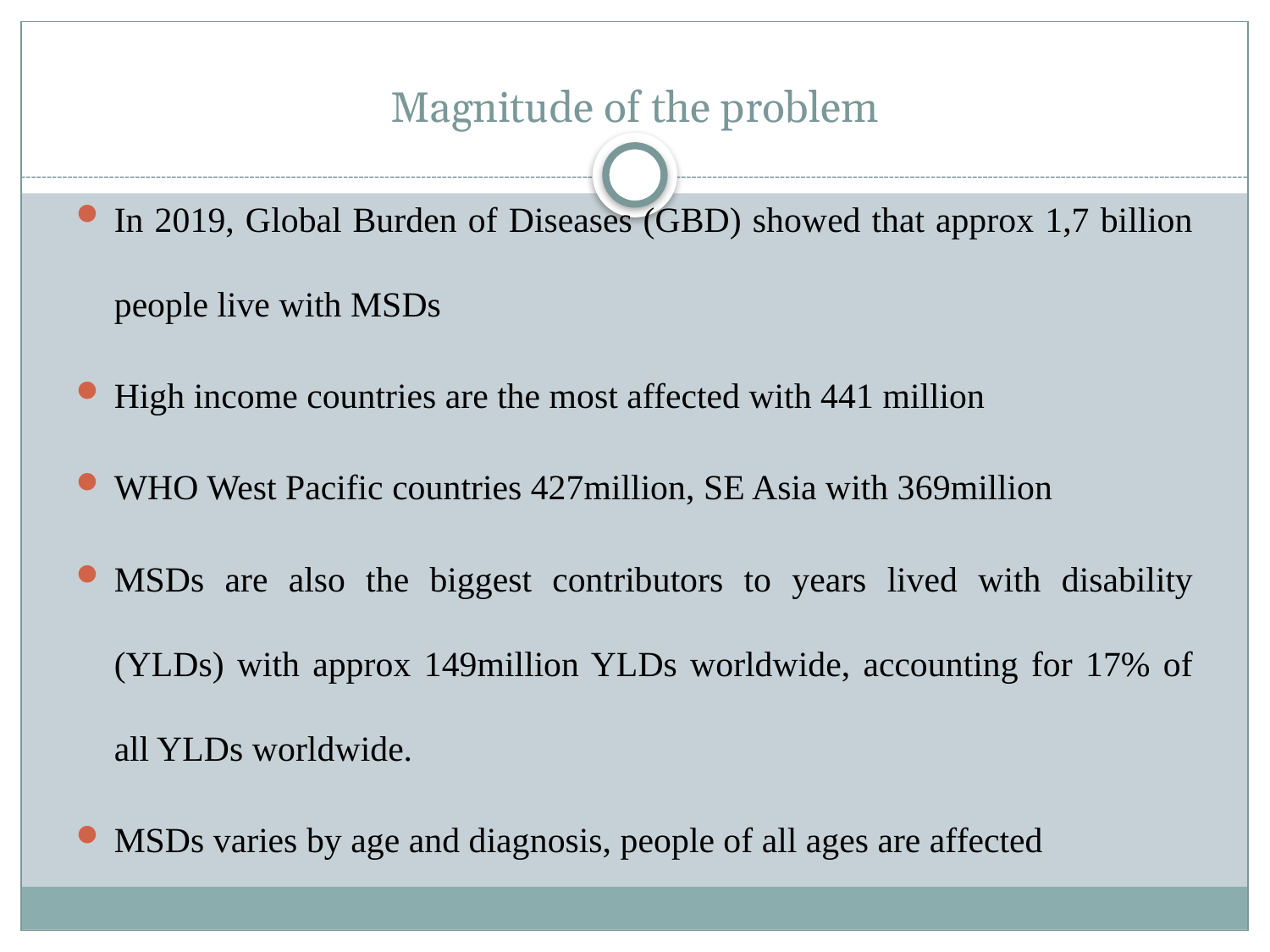

# Magnitude of the problem
In 2019, Global Burden of Diseases (GBD) showed that approx 1,7 billion people live with MSDs
High income countries are the most affected with 441 million
WHO West Pacific countries 427million, SE Asia with 369million
MSDs are also the biggest contributors to years lived with disability (YLDs) with approx 149million YLDs worldwide, accounting for 17% of all YLDs worldwide.
MSDs varies by age and diagnosis, people of all ages are affected